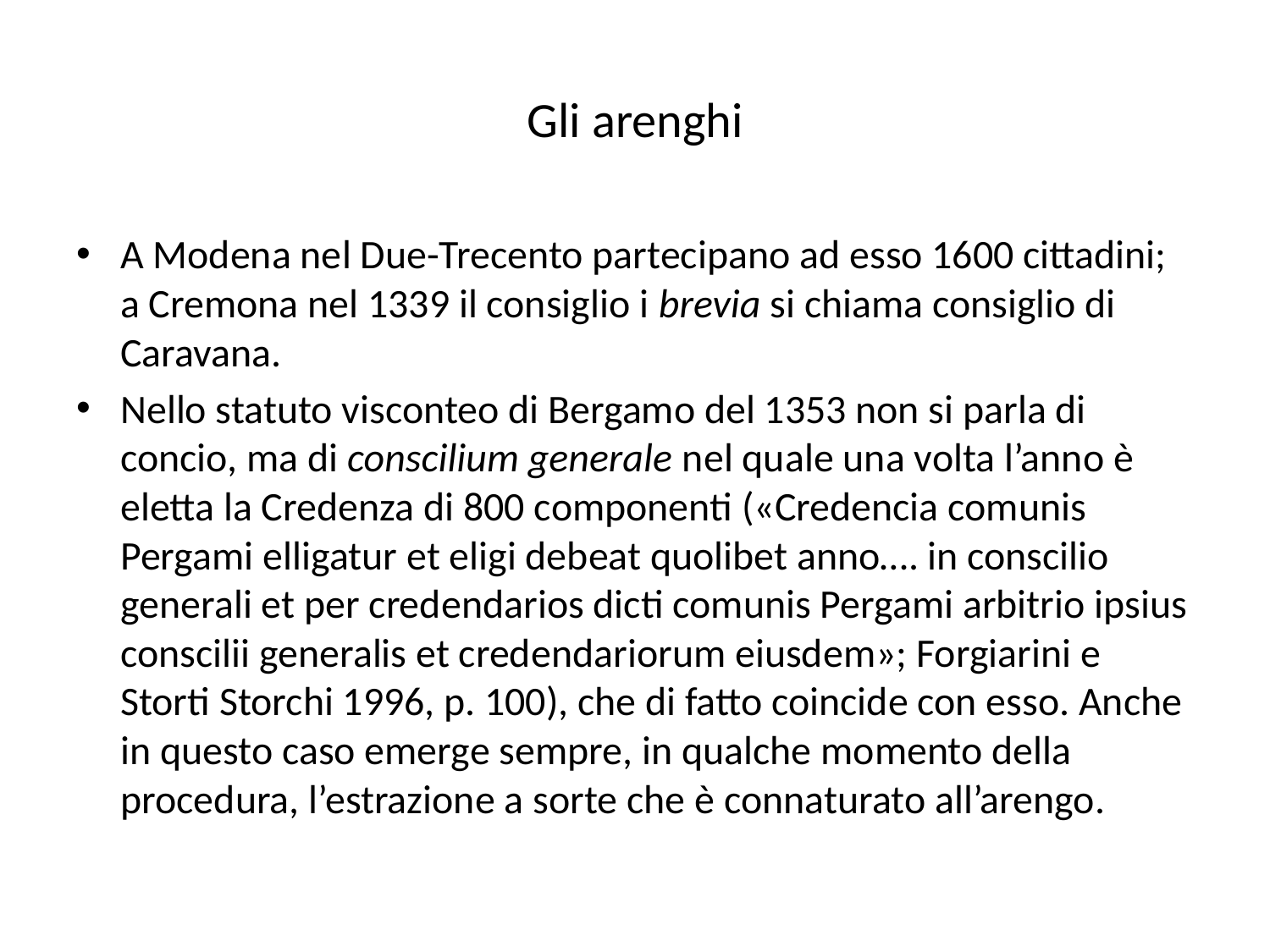

# Gli arenghi
A Modena nel Due-Trecento partecipano ad esso 1600 cittadini; a Cremona nel 1339 il consiglio i brevia si chiama consiglio di Caravana.
Nello statuto visconteo di Bergamo del 1353 non si parla di concio, ma di conscilium generale nel quale una volta l’anno è eletta la Credenza di 800 componenti («Credencia comunis Pergami elligatur et eligi debeat quolibet anno…. in conscilio generali et per credendarios dicti comunis Pergami arbitrio ipsius conscilii generalis et credendariorum eiusdem»; Forgiarini e Storti Storchi 1996, p. 100), che di fatto coincide con esso. Anche in questo caso emerge sempre, in qualche momento della procedura, l’estrazione a sorte che è connaturato all’arengo.